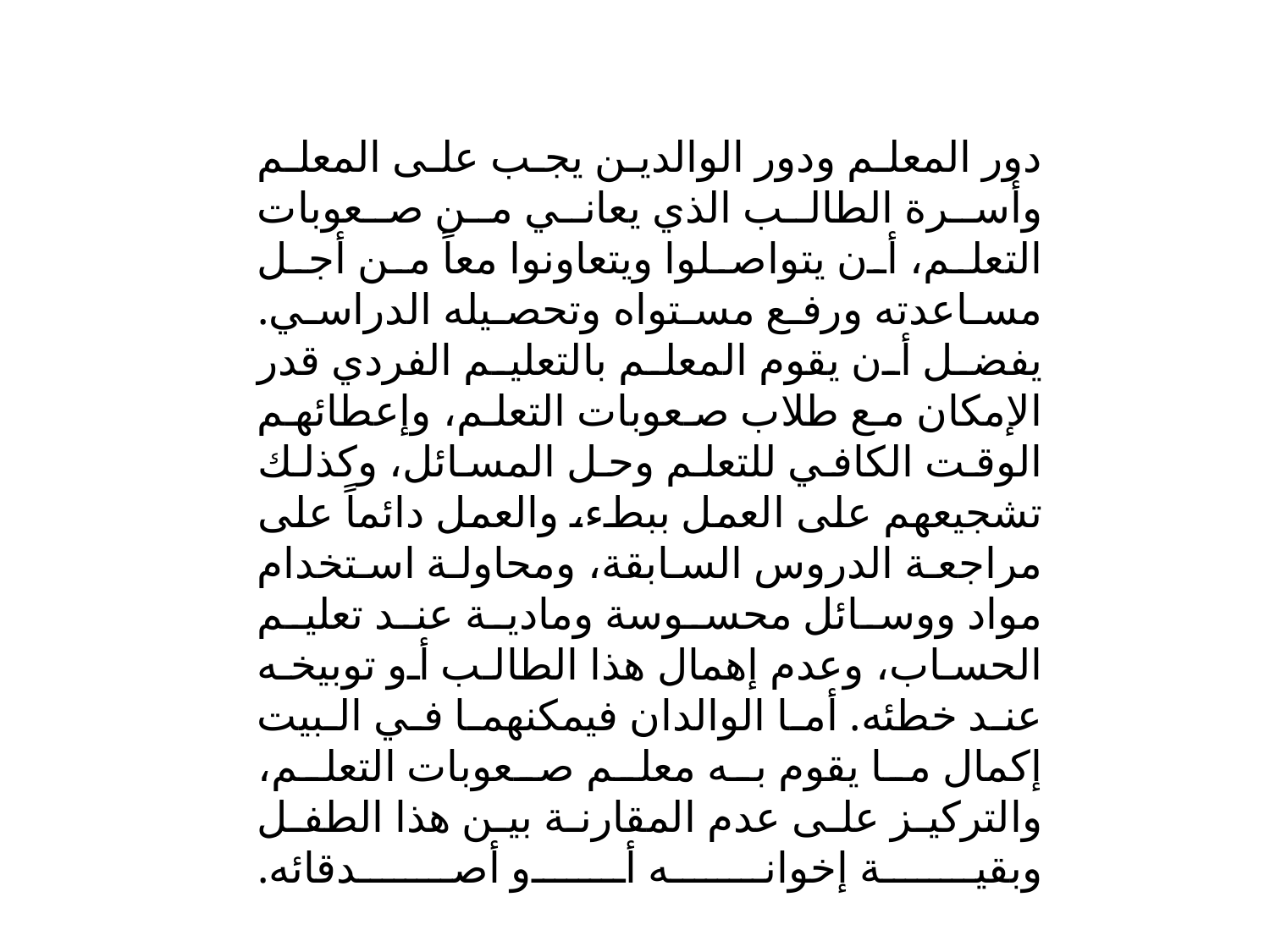

دور المعلم ودور الوالدين يجب على المعلم وأسرة الطالب الذي يعاني من صعوبات التعلم، أن يتواصلوا ويتعاونوا معاً من أجل مساعدته ورفع مستواه وتحصيله الدراسي. يفضل أن يقوم المعلم بالتعليم الفردي قدر الإمكان مع طلاب صعوبات التعلم، وإعطائهم الوقت الكافي للتعلم وحل المسائل، وكذلك تشجيعهم على العمل ببطء، والعمل دائماً على مراجعة الدروس السابقة، ومحاولة استخدام مواد ووسائل محسوسة ومادية عند تعليم الحساب، وعدم إهمال هذا الطالب أو توبيخه عند خطئه. أما الوالدان فيمكنهما في البيت إكمال ما يقوم به معلم صعوبات التعلم، والتركيز على عدم المقارنة بين هذا الطفل وبقية إخوانه أو أصدقائه.